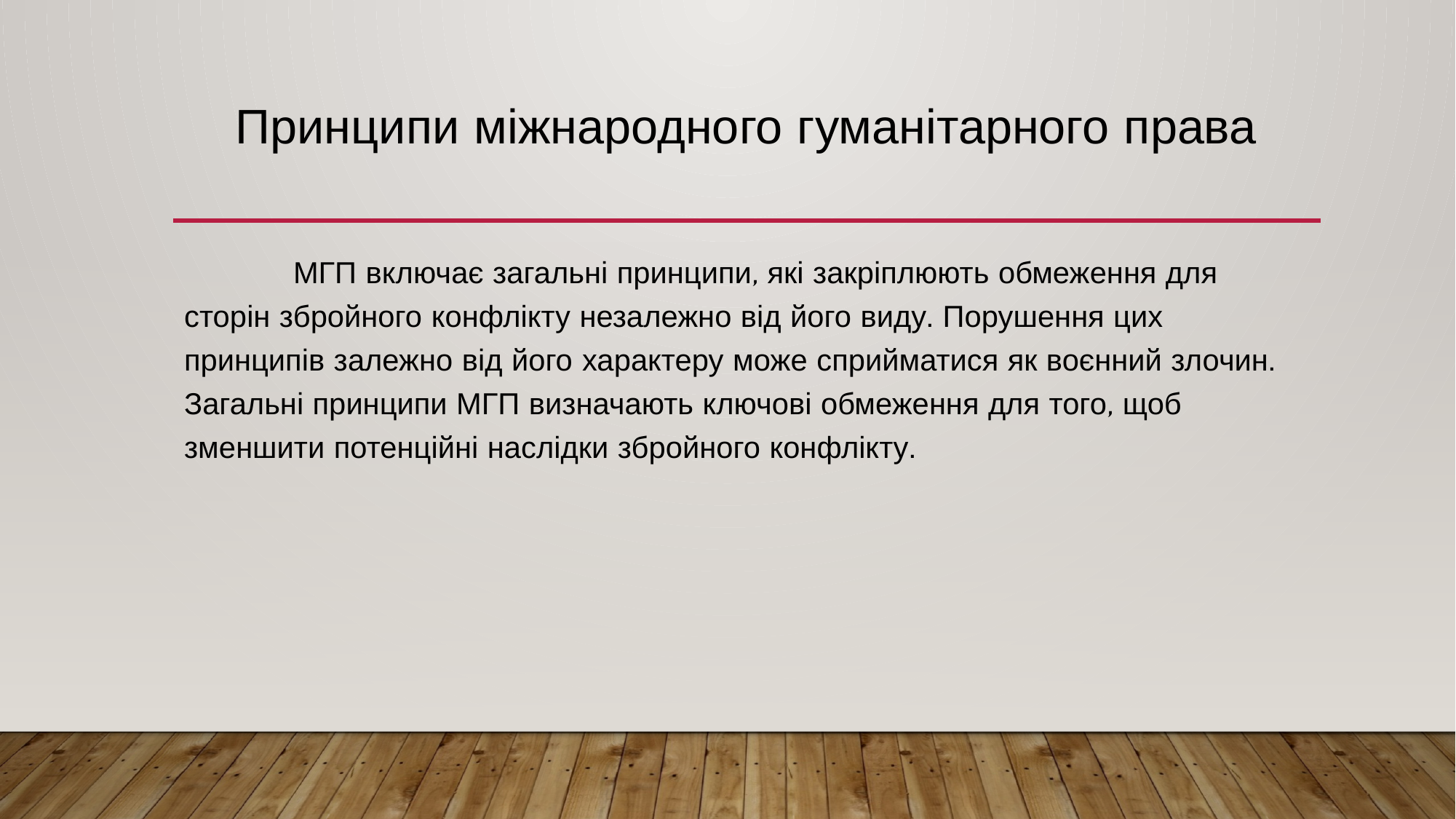

# Принципи міжнародного гуманітарного права
	МГП включає загальні принципи, які закріплюють обмеження для сторін збройного конфлікту незалежно від його виду. Порушення цих принципів залежно від його характеру може сприйматися як воєнний злочин. Загальні принципи МГП визначають ключові обмеження для того, щоб зменшити потенційні наслідки збройного конфлікту.